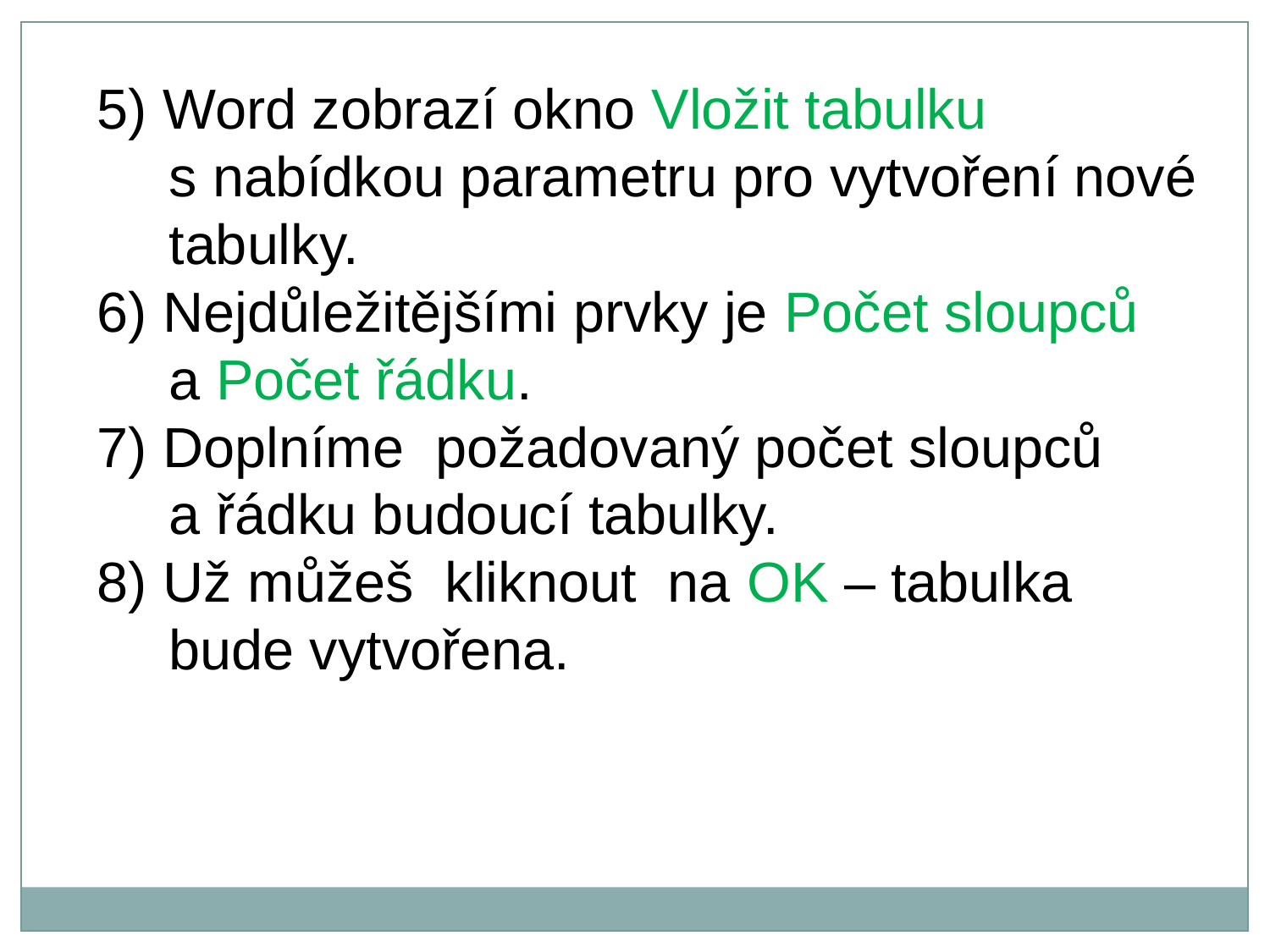

5) Word zobrazí okno Vložit tabulku              s nabídkou parametru pro vytvoření nové tabulky.
6) Nejdůležitějšími prvky je Počet sloupců   a Počet řádku.
7) Doplníme  požadovaný počet sloupců     a řádku budoucí tabulky.
8) Už můžeš  kliknout  na OK – tabulka bude vytvořena.